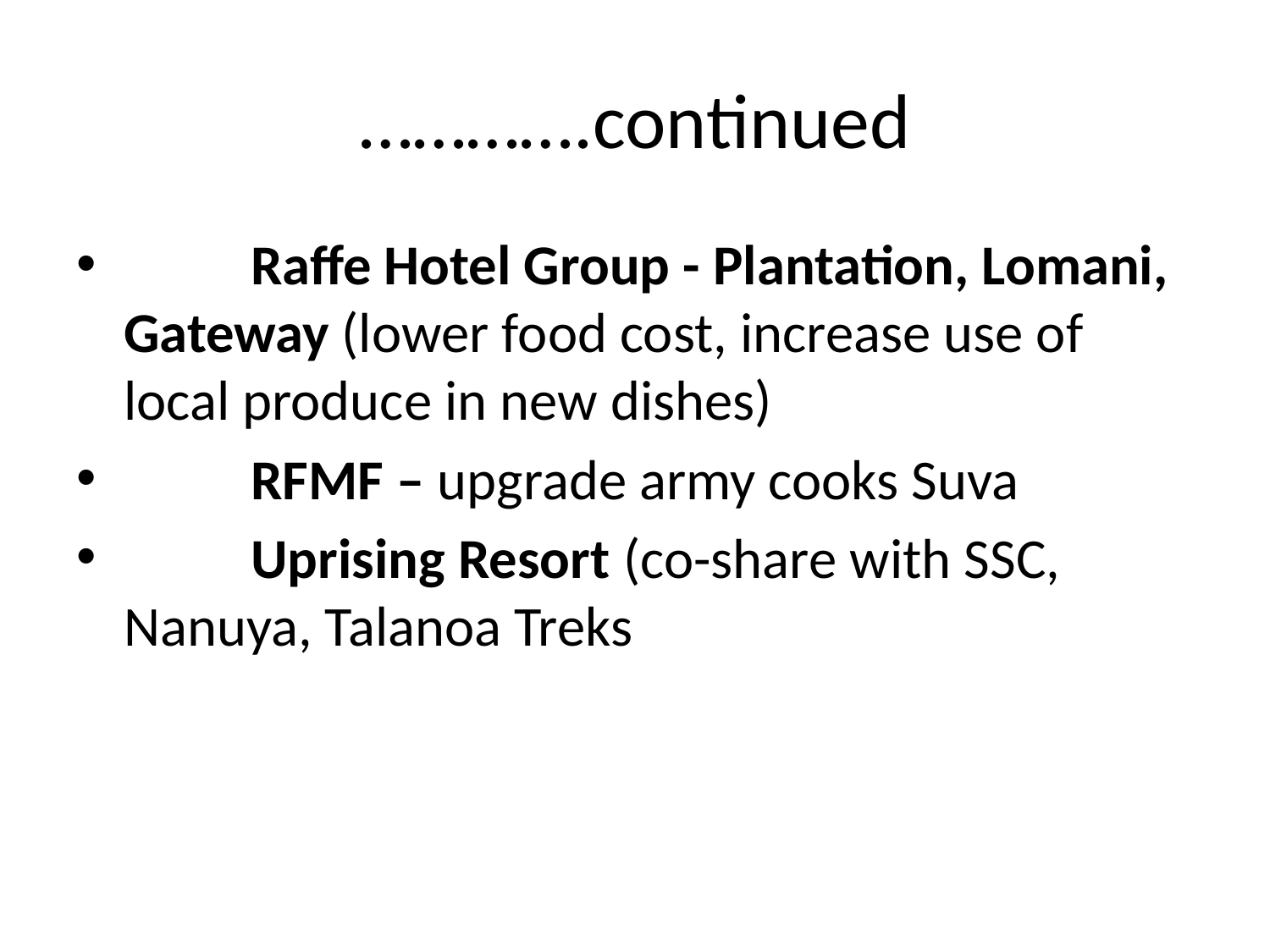

# ………….continued
	Raffe Hotel Group - Plantation, Lomani, Gateway (lower food cost, increase use of local produce in new dishes)
	RFMF – upgrade army cooks Suva
	Uprising Resort (co-share with SSC, Nanuya, Talanoa Treks